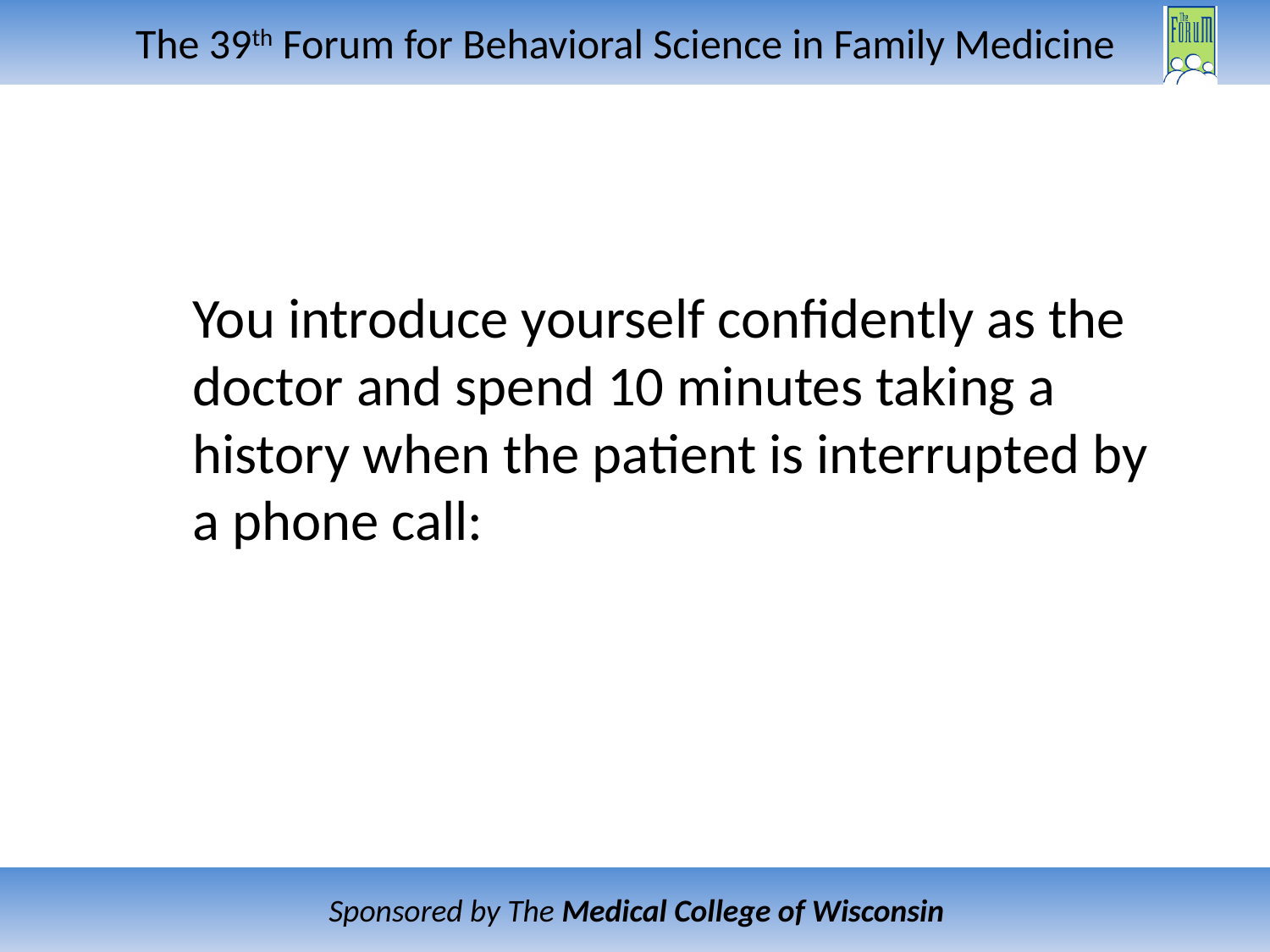

You introduce yourself confidently as the doctor and spend 10 minutes taking a history when the patient is interrupted by a phone call: